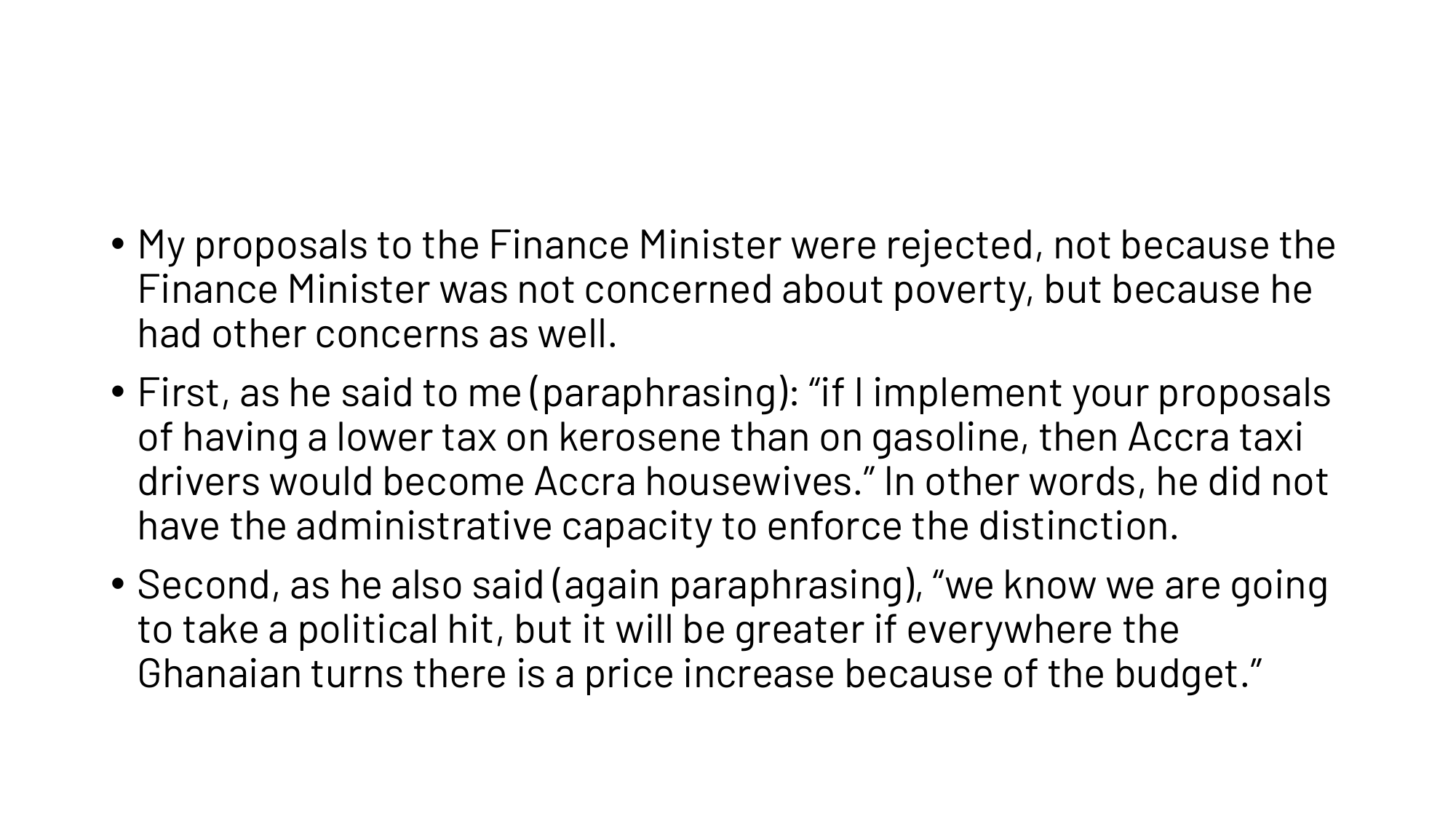

#
My proposals to the Finance Minister were rejected, not because the Finance Minister was not concerned about poverty, but because he had other concerns as well.
First, as he said to me (paraphrasing): “if I implement your proposals of having a lower tax on kerosene than on gasoline, then Accra taxi drivers would become Accra housewives.” In other words, he did not have the administrative capacity to enforce the distinction.
Second, as he also said (again paraphrasing), “we know we are going to take a political hit, but it will be greater if everywhere the Ghanaian turns there is a price increase because of the budget.”